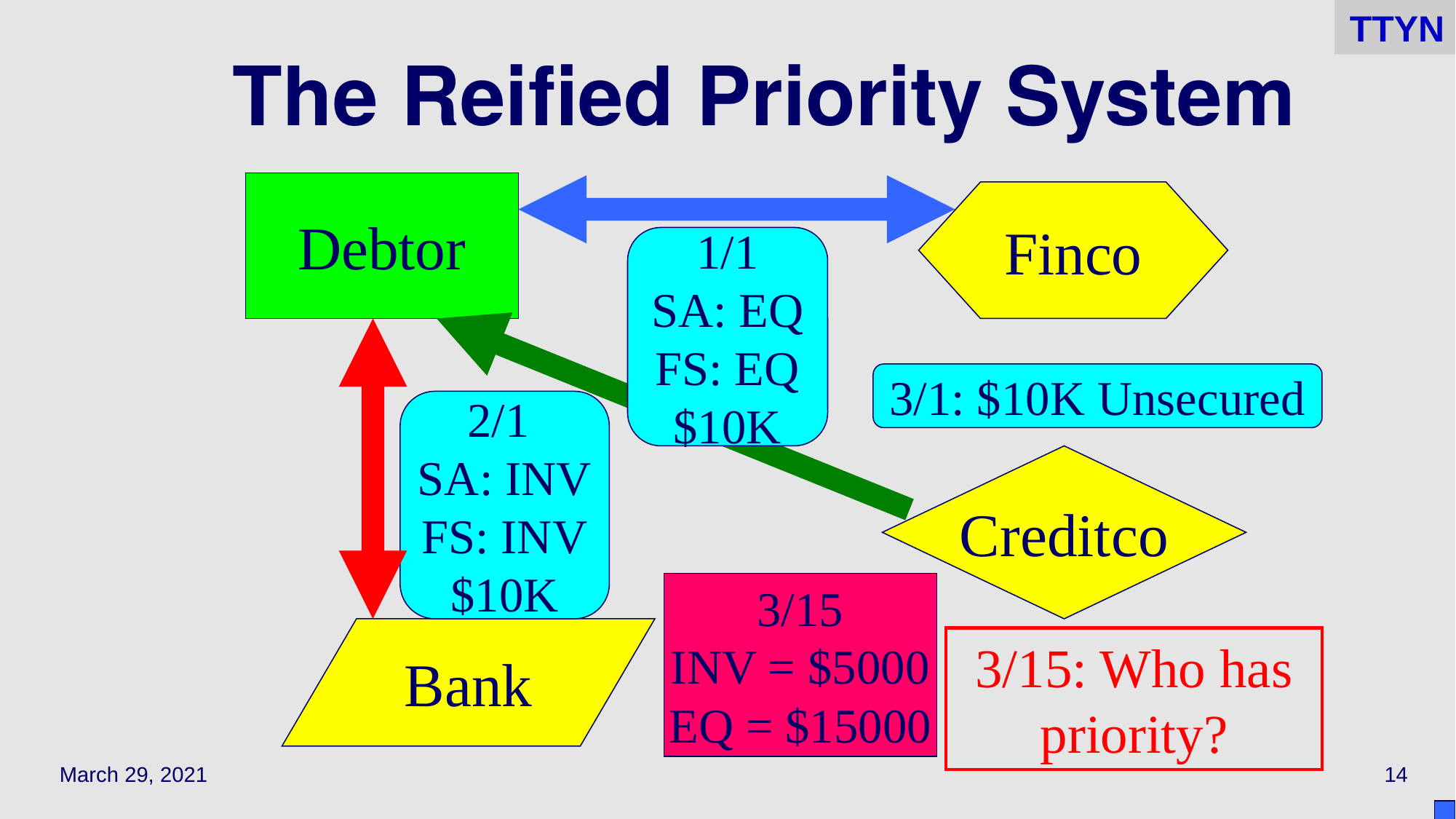

TTYN
# The Reified Priority System
Debtor
Finco

1/1
SA: EQ
FS: EQ
$10K

3/1: $10K Unsecured
2/1
SA: INV
FS: INV
$10K
Creditco
3/15
INV = $5000
EQ = $15000
Bank
3/15: Who has priority?
March 29, 2021
14